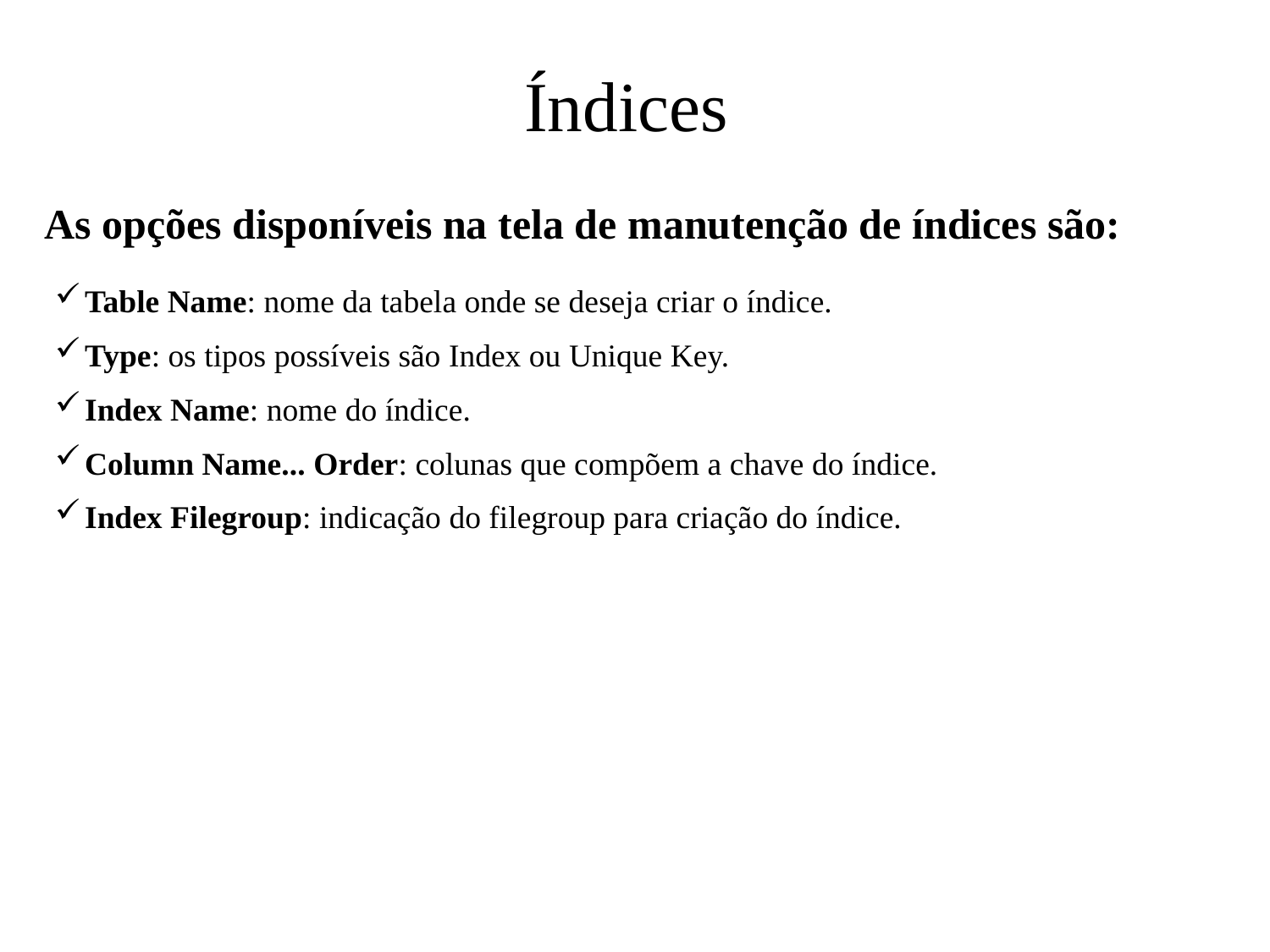

Índices
As opções disponíveis na tela de manutenção de índices são:
Table Name: nome da tabela onde se deseja criar o índice.
Type: os tipos possíveis são Index ou Unique Key.
Index Name: nome do índice.
Column Name... Order: colunas que compõem a chave do índice.
Index Filegroup: indicação do filegroup para criação do índice.